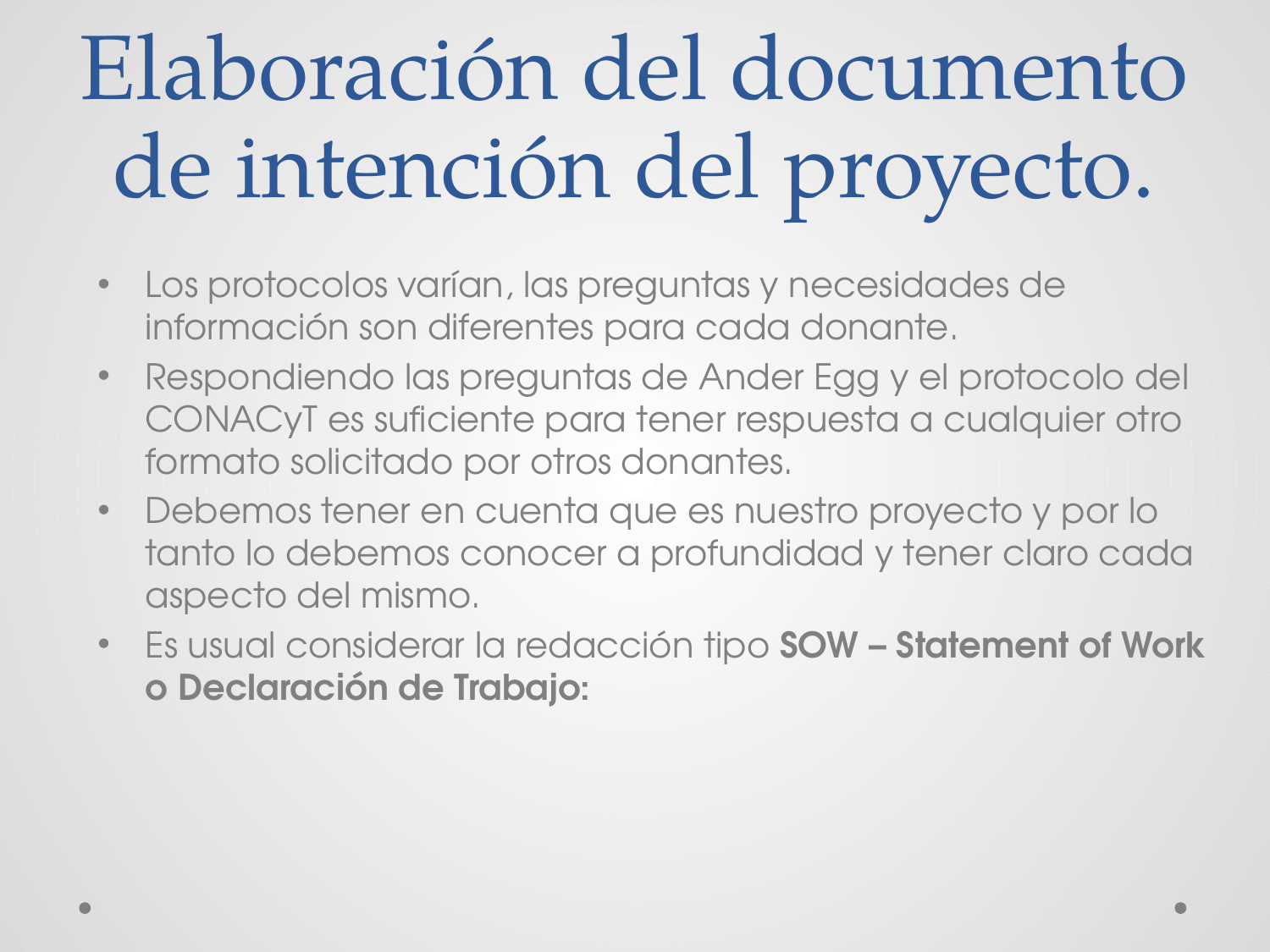

# Elaboración del documento de intención del proyecto.
Los protocolos varían, las preguntas y necesidades de información son diferentes para cada donante.
Respondiendo las preguntas de Ander Egg y el protocolo del CONACyT es suficiente para tener respuesta a cualquier otro formato solicitado por otros donantes.
Debemos tener en cuenta que es nuestro proyecto y por lo tanto lo debemos conocer a profundidad y tener claro cada aspecto del mismo.
Es usual considerar la redacción tipo SOW – Statement of Work o Declaración de Trabajo: